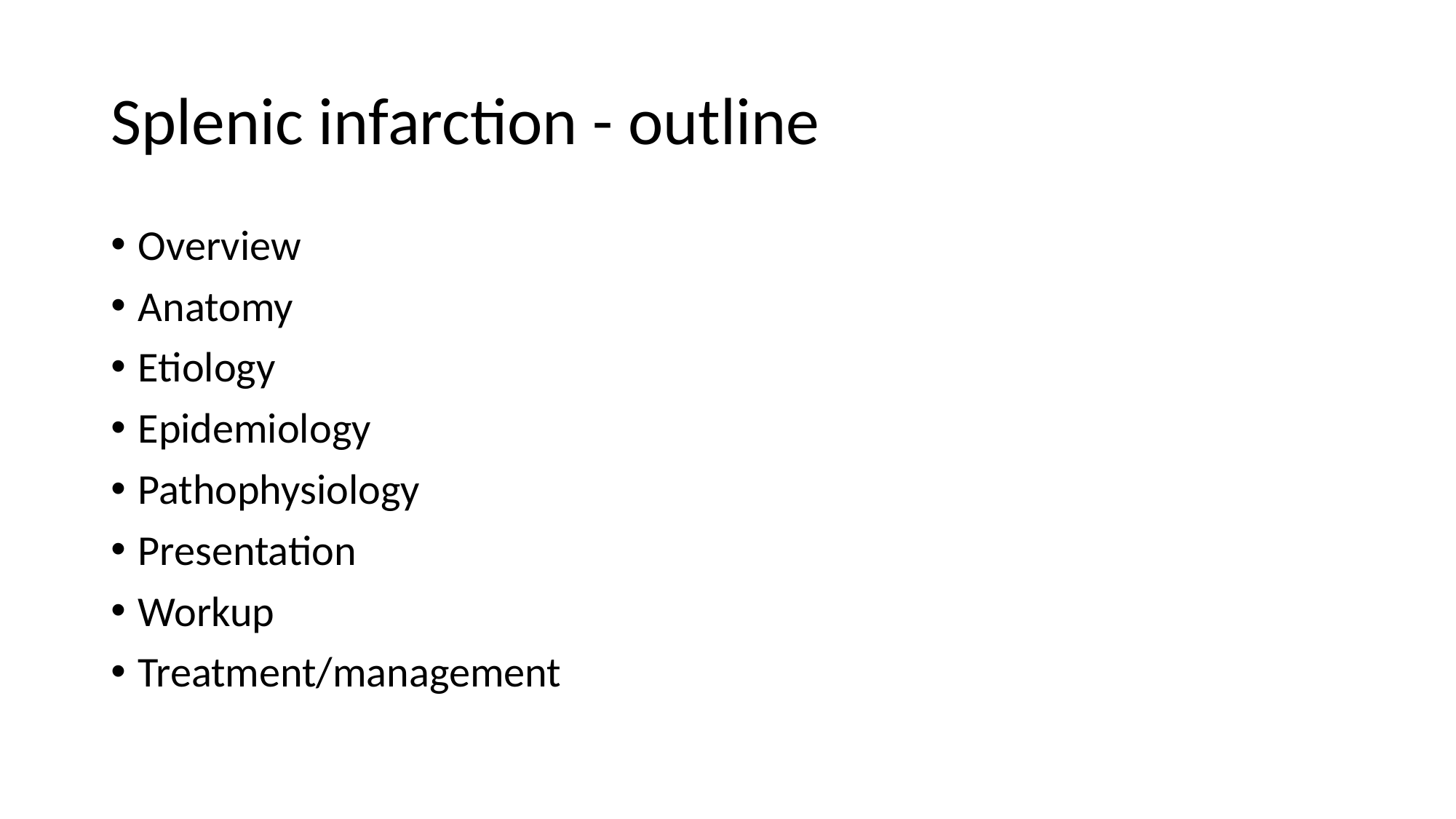

# Splenic infarction - outline
Overview
Anatomy
Etiology
Epidemiology
Pathophysiology
Presentation
Workup
Treatment/management